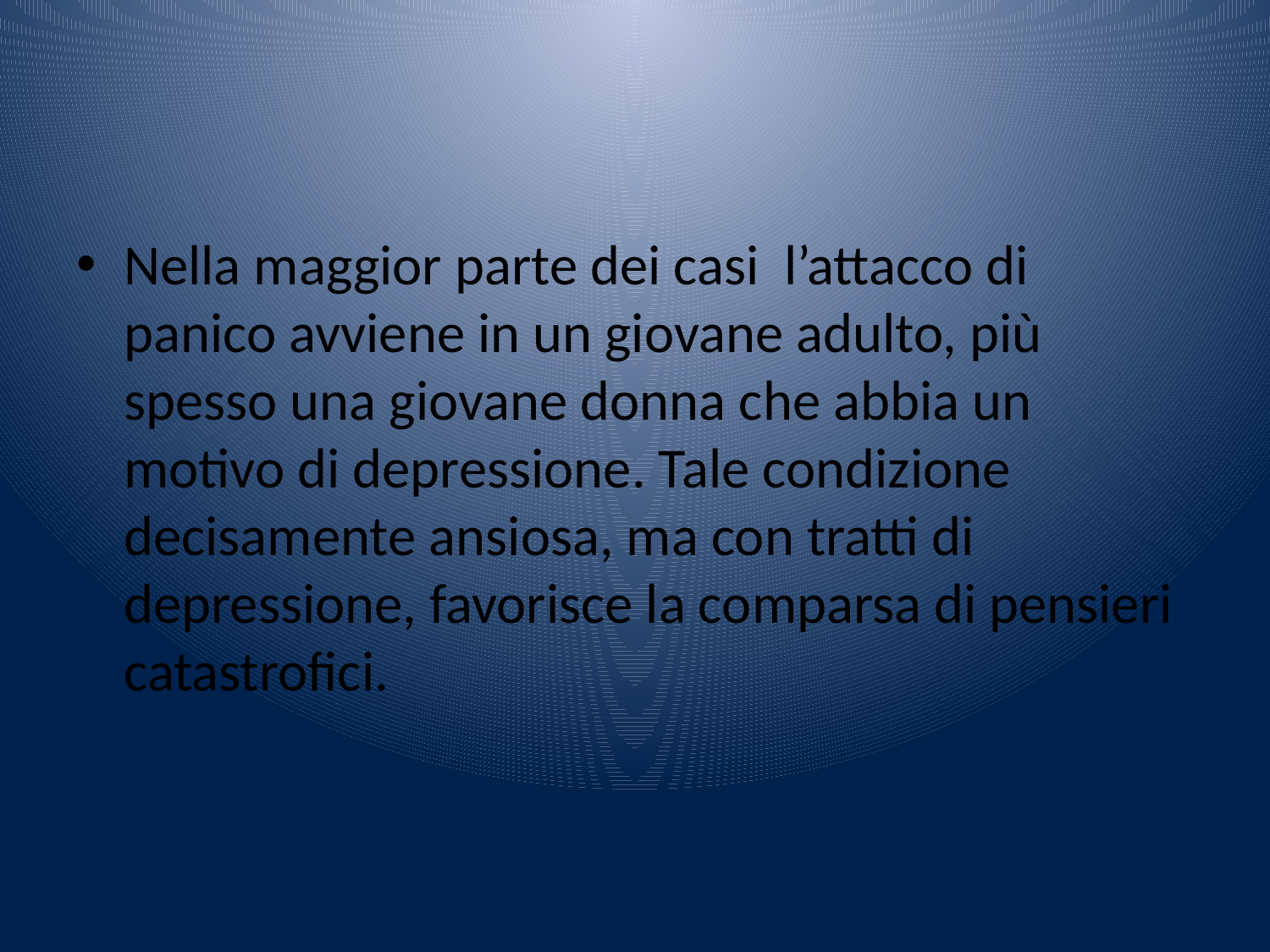

#
Nella maggior parte dei casi  l’attacco di panico avviene in un giovane adulto, più spesso una giovane donna che abbia un motivo di depressione. Tale condizione decisamente ansiosa, ma con tratti di depressione, favorisce la comparsa di pensieri catastrofici.